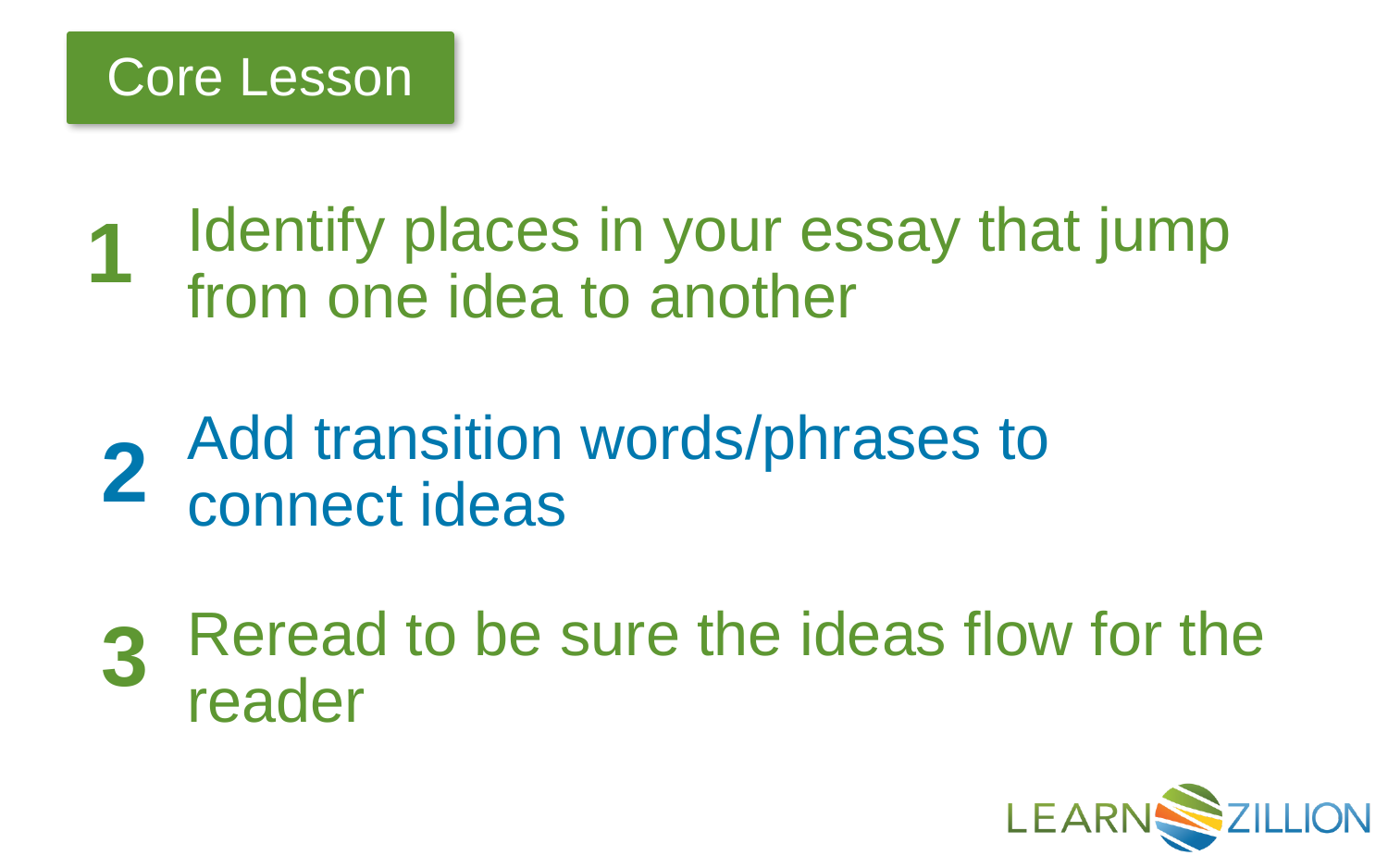

1
Identify places in your essay that jump from one idea to another
Add transition words/phrases to connect ideas
2
3
Reread to be sure the ideas flow for the reader